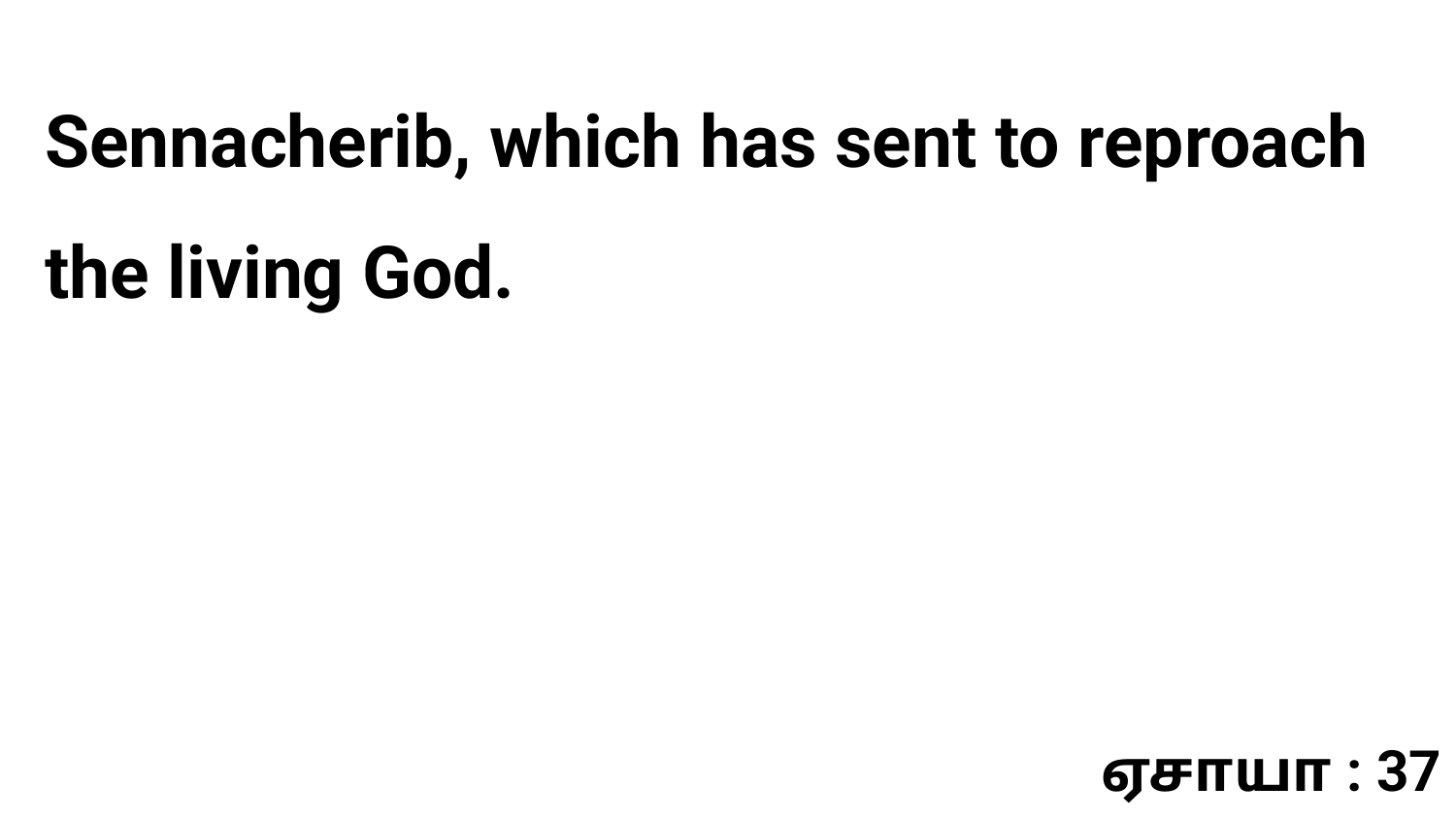

Sennacherib, which has sent to reproach the living God.
ஏசாயா : 37